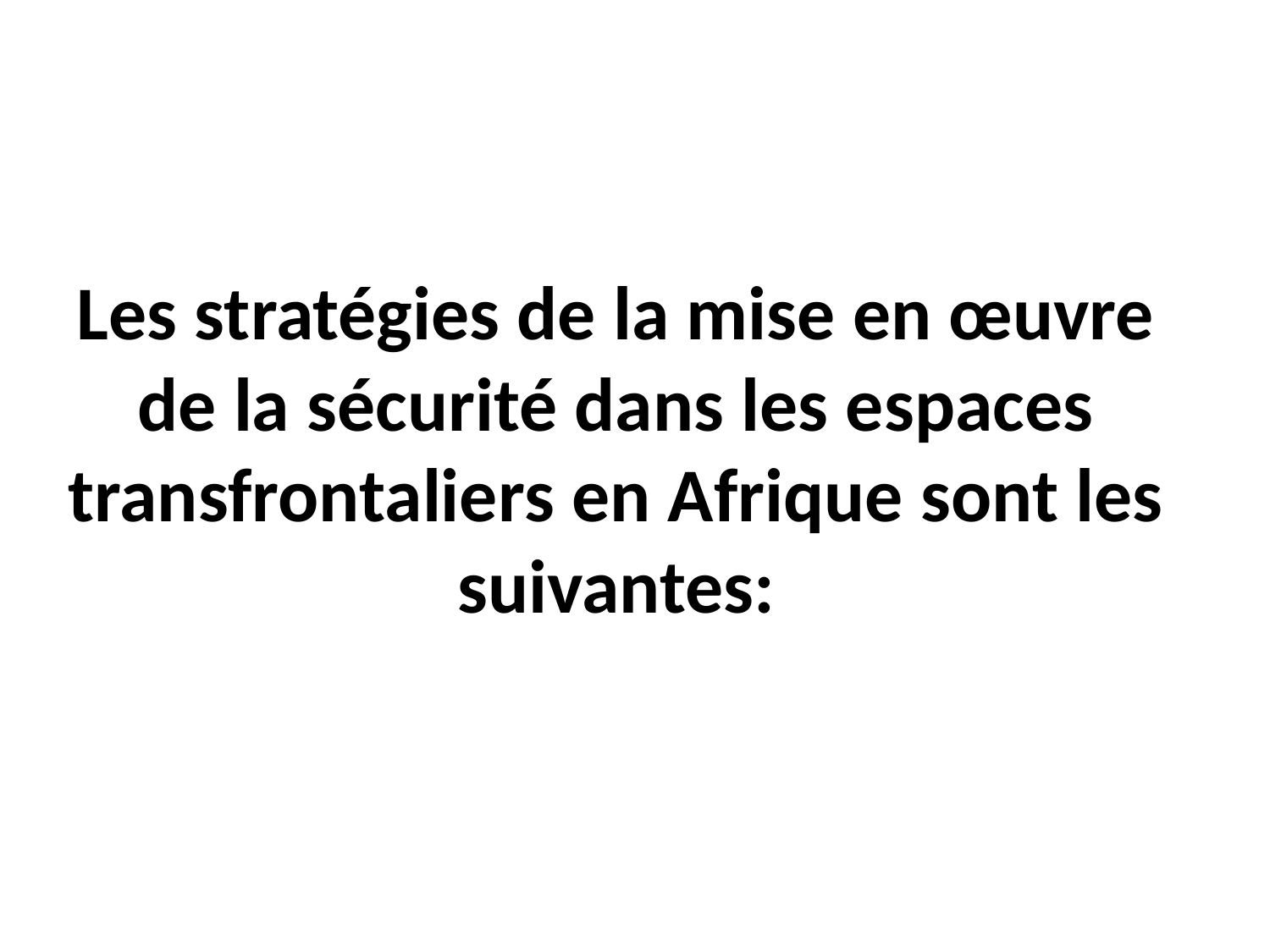

# Les stratégies de la mise en œuvre de la sécurité dans les espaces transfrontaliers en Afrique sont les suivantes: